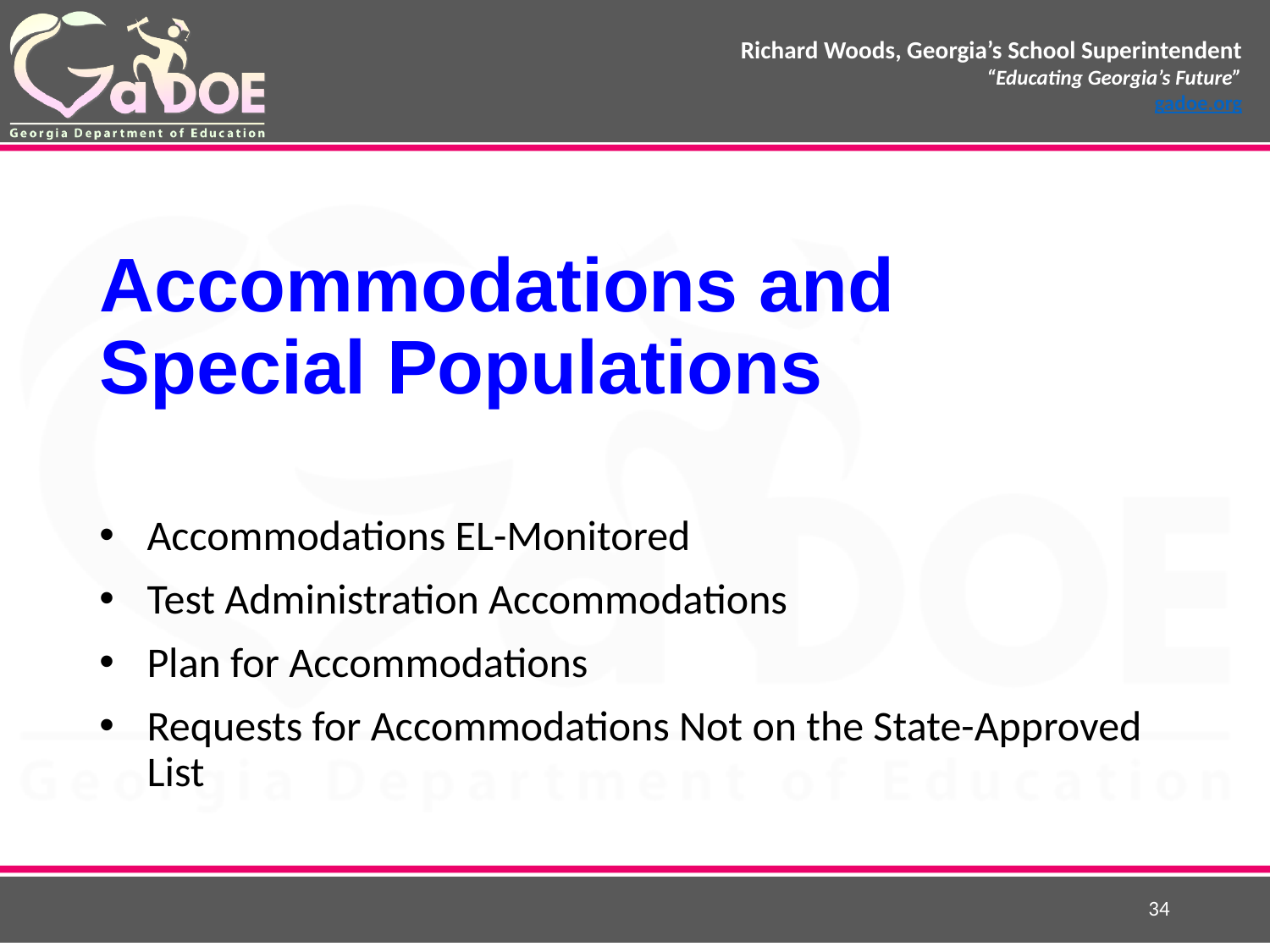

# Accommodations and Special Populations
Accommodations EL-Monitored
Test Administration Accommodations
Plan for Accommodations
Requests for Accommodations Not on the State-Approved List

34